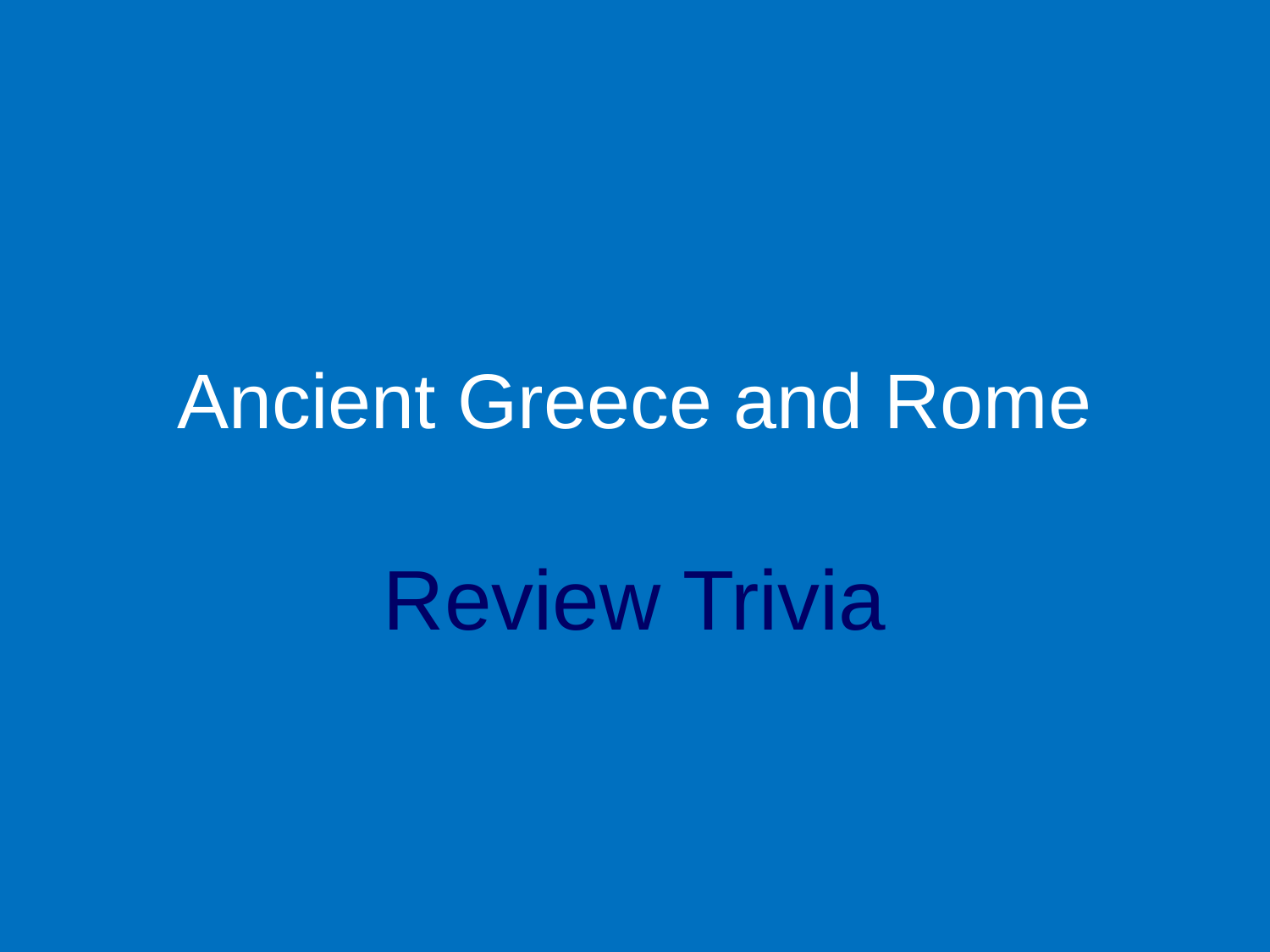

# Ancient Greece and Rome
Review Trivia